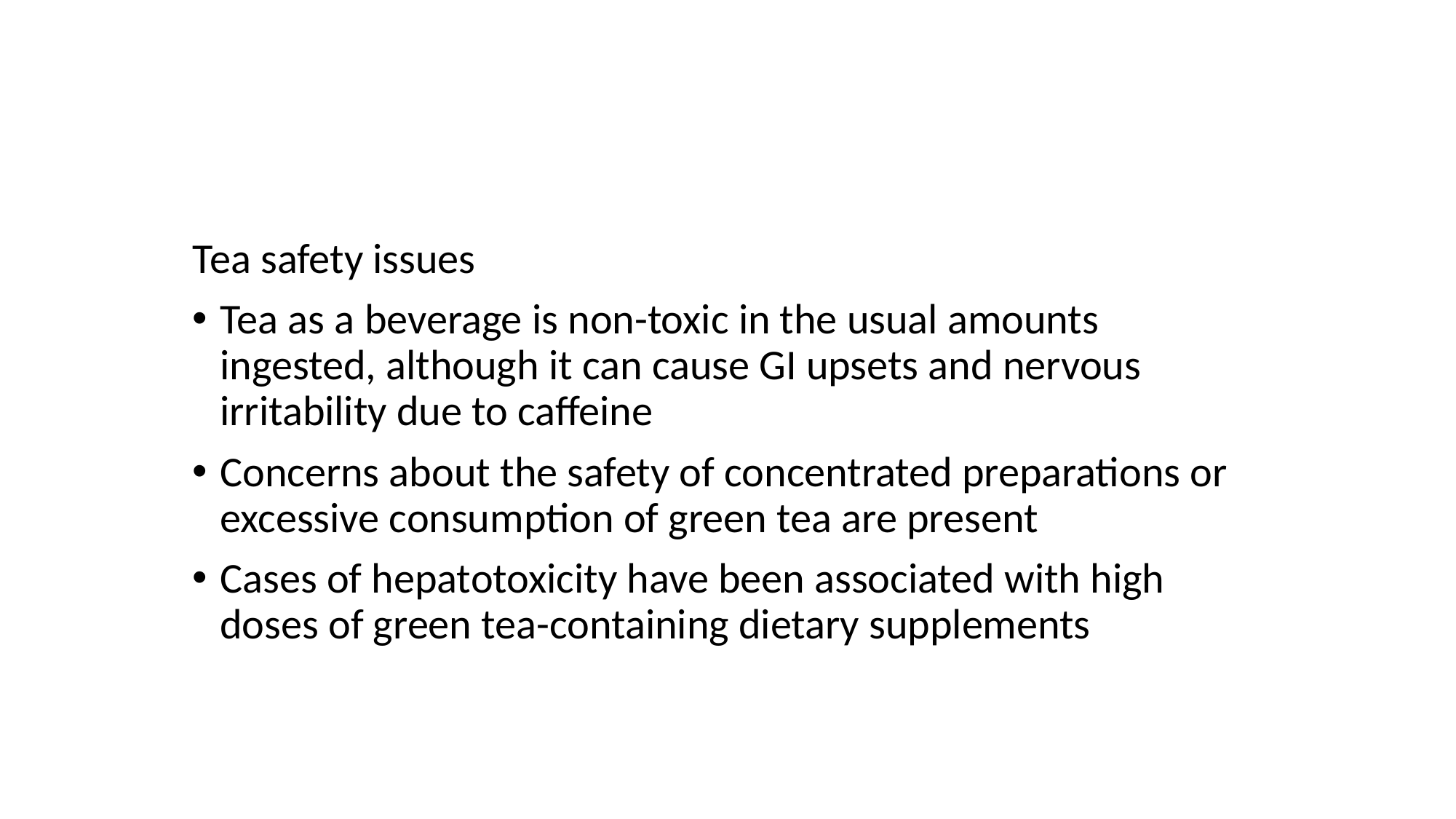

Tea safety issues
Tea as a beverage is non-toxic in the usual amounts ingested, although it can cause GI upsets and nervous irritability due to caffeine
Concerns about the safety of concentrated preparations or excessive consumption of green tea are present
Cases of hepatotoxicity have been associated with high doses of green tea-containing dietary supplements